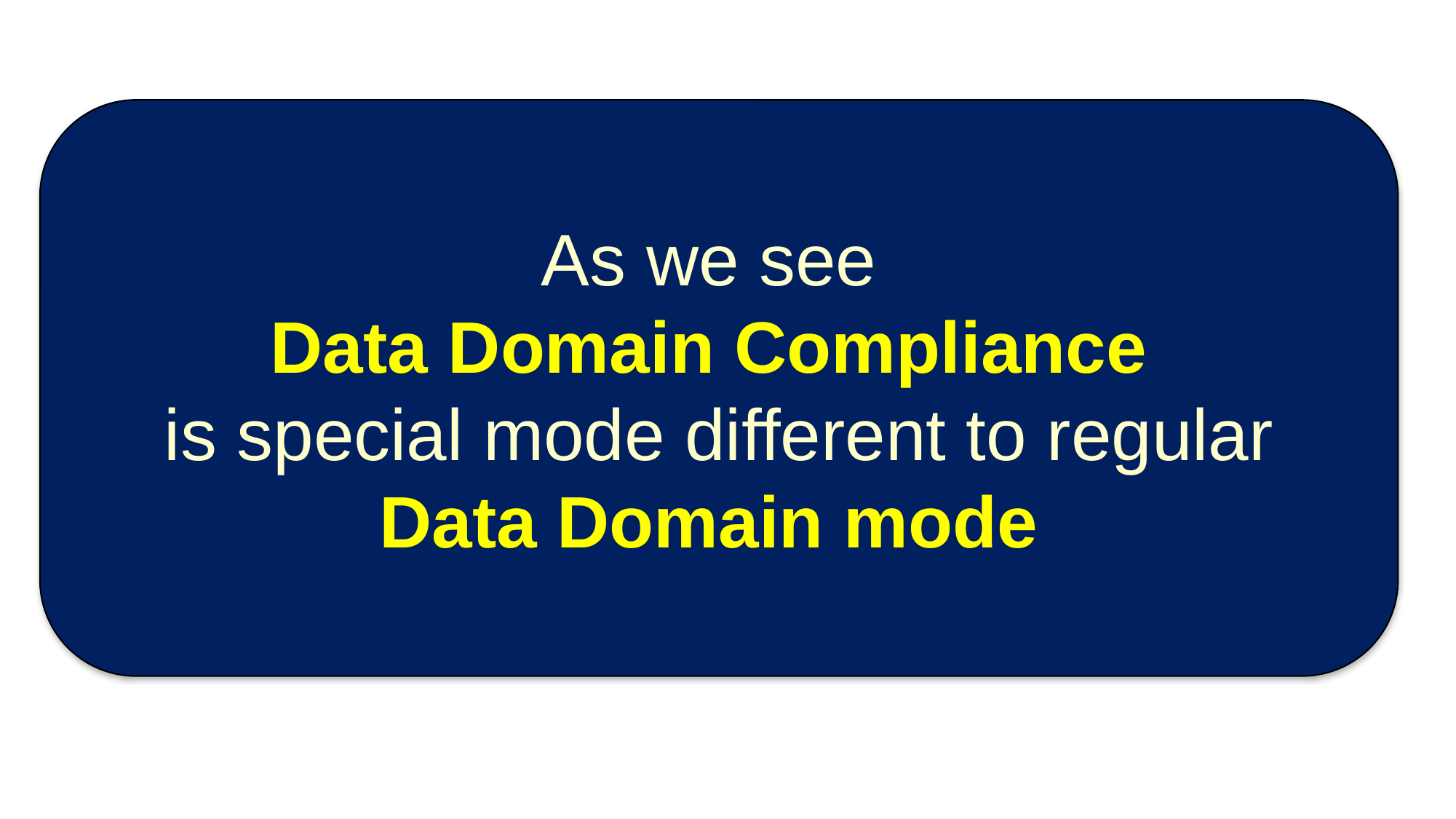

As we see
Data Domain Compliance
is special mode different to regular
Data Domain mode